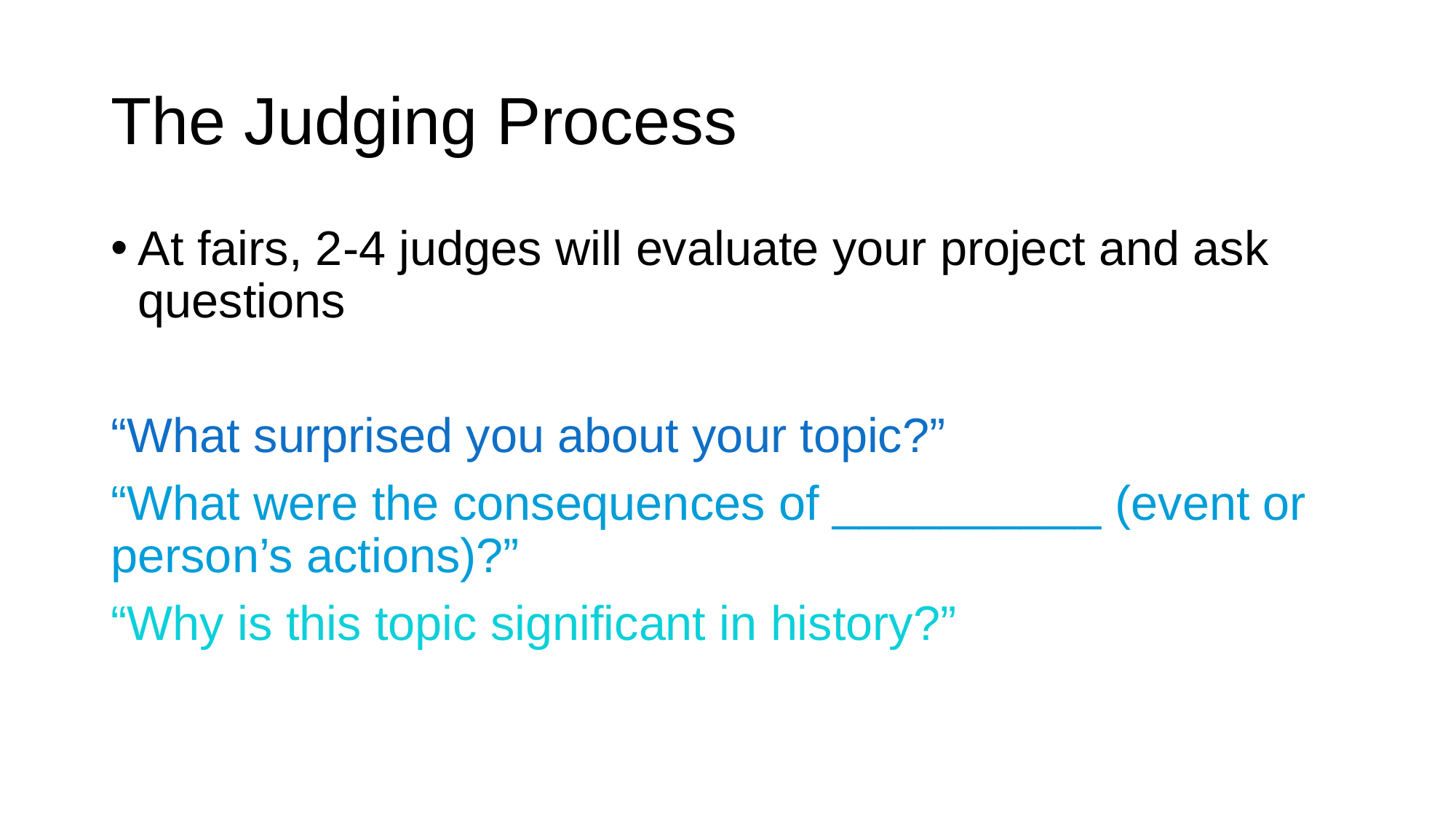

# The Judging Process
At fairs, 2-4 judges will evaluate your project and ask questions

“What surprised you about your topic?”
“What were the consequences of __________ (event or person’s actions)?”
“Why is this topic significant in history?”